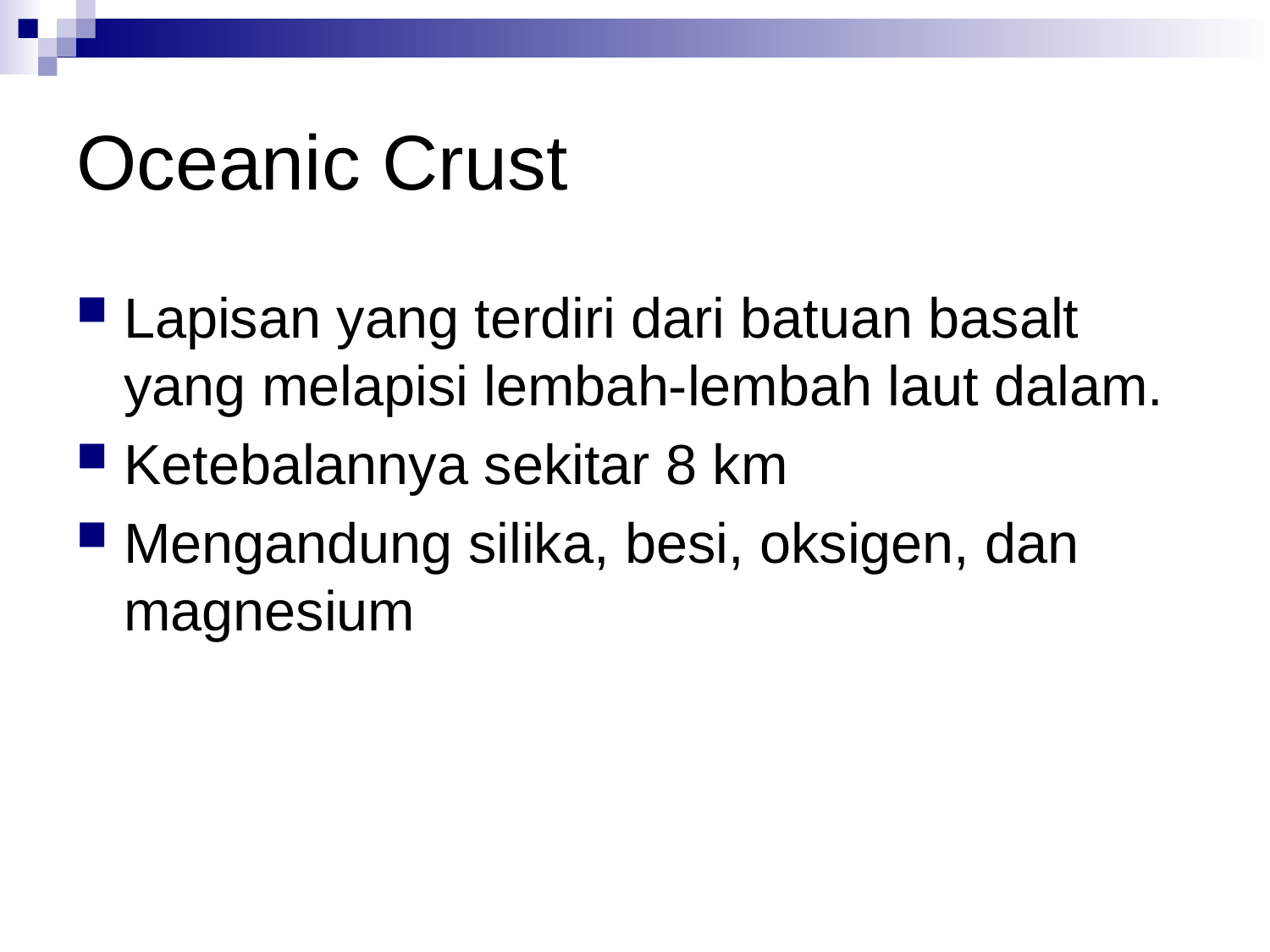

# Oceanic Crust
Lapisan yang terdiri dari batuan basalt yang melapisi lembah-lembah laut dalam.
Ketebalannya sekitar 8 km
Mengandung silika, besi, oksigen, dan magnesium